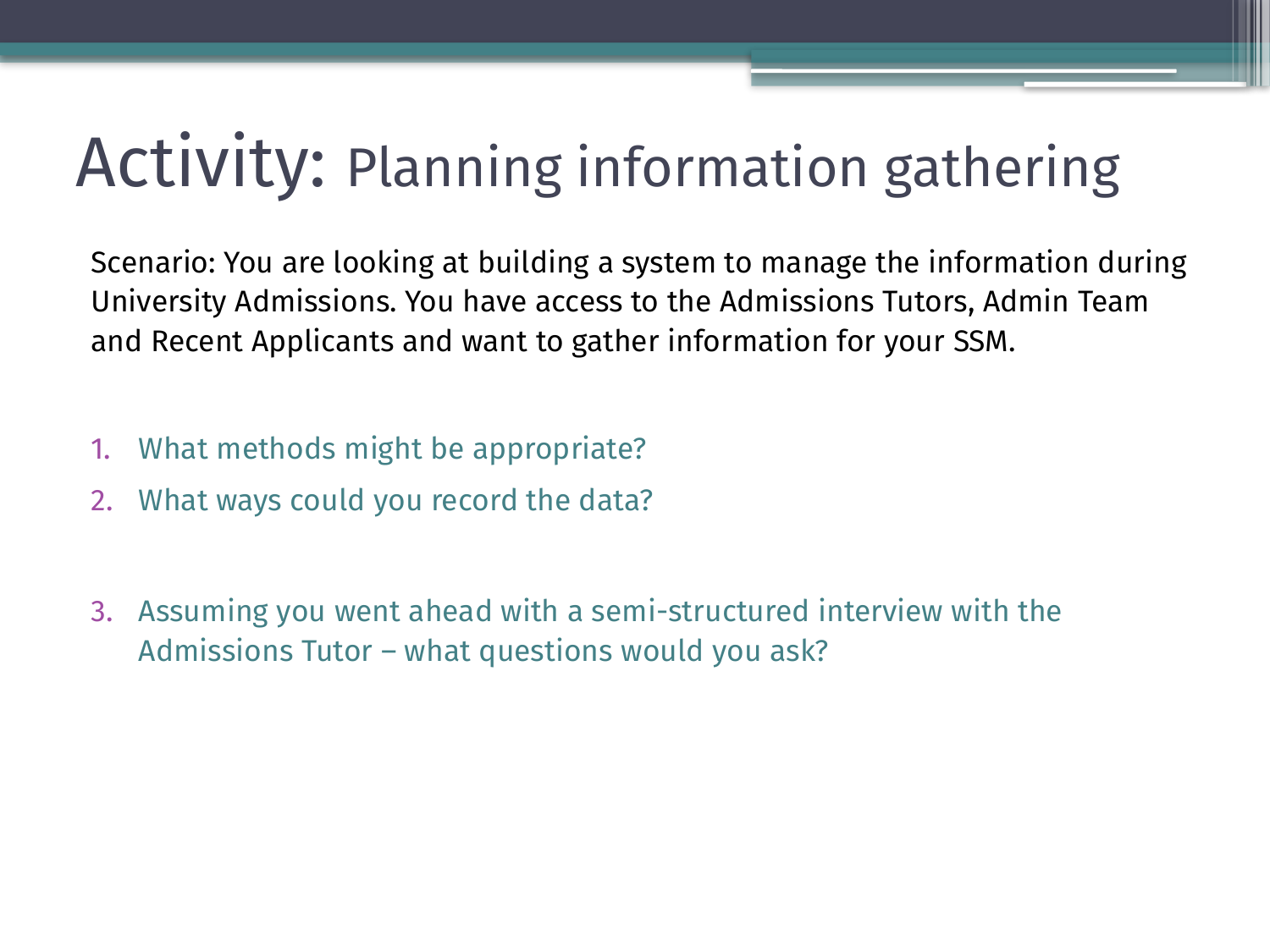

# Activity: Planning information gathering
Scenario: You are looking at building a system to manage the information during University Admissions. You have access to the Admissions Tutors, Admin Team and Recent Applicants and want to gather information for your SSM.

What methods might be appropriate?
What ways could you record the data?

Assuming you went ahead with a semi-structured interview with the Admissions Tutor – what questions would you ask?